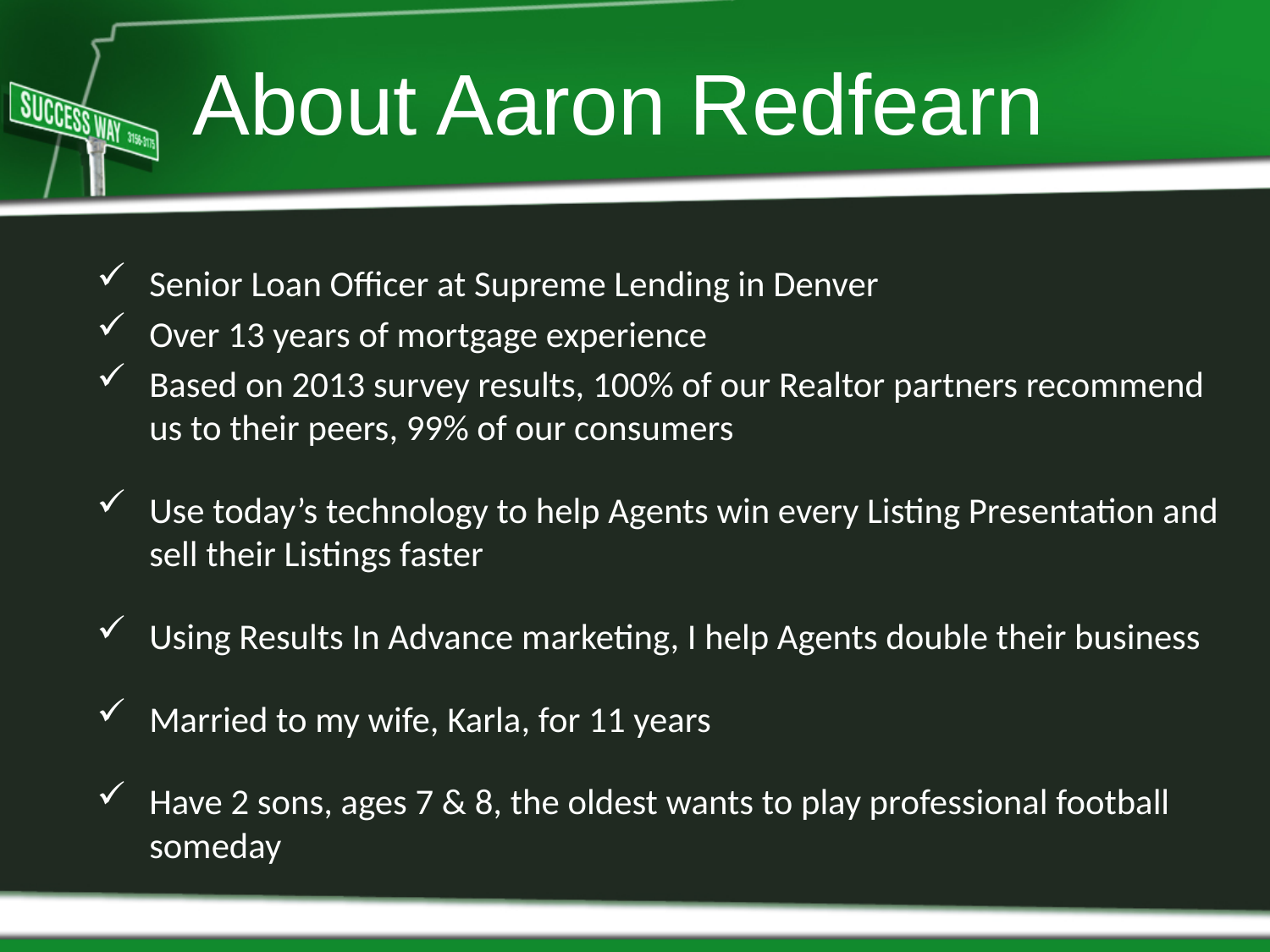

# About Aaron Redfearn
Senior Loan Officer at Supreme Lending in Denver
Over 13 years of mortgage experience
Based on 2013 survey results, 100% of our Realtor partners recommend us to their peers, 99% of our consumers

Use today’s technology to help Agents win every Listing Presentation and sell their Listings faster

Using Results In Advance marketing, I help Agents double their business

Married to my wife, Karla, for 11 years

Have 2 sons, ages 7 & 8, the oldest wants to play professional football someday